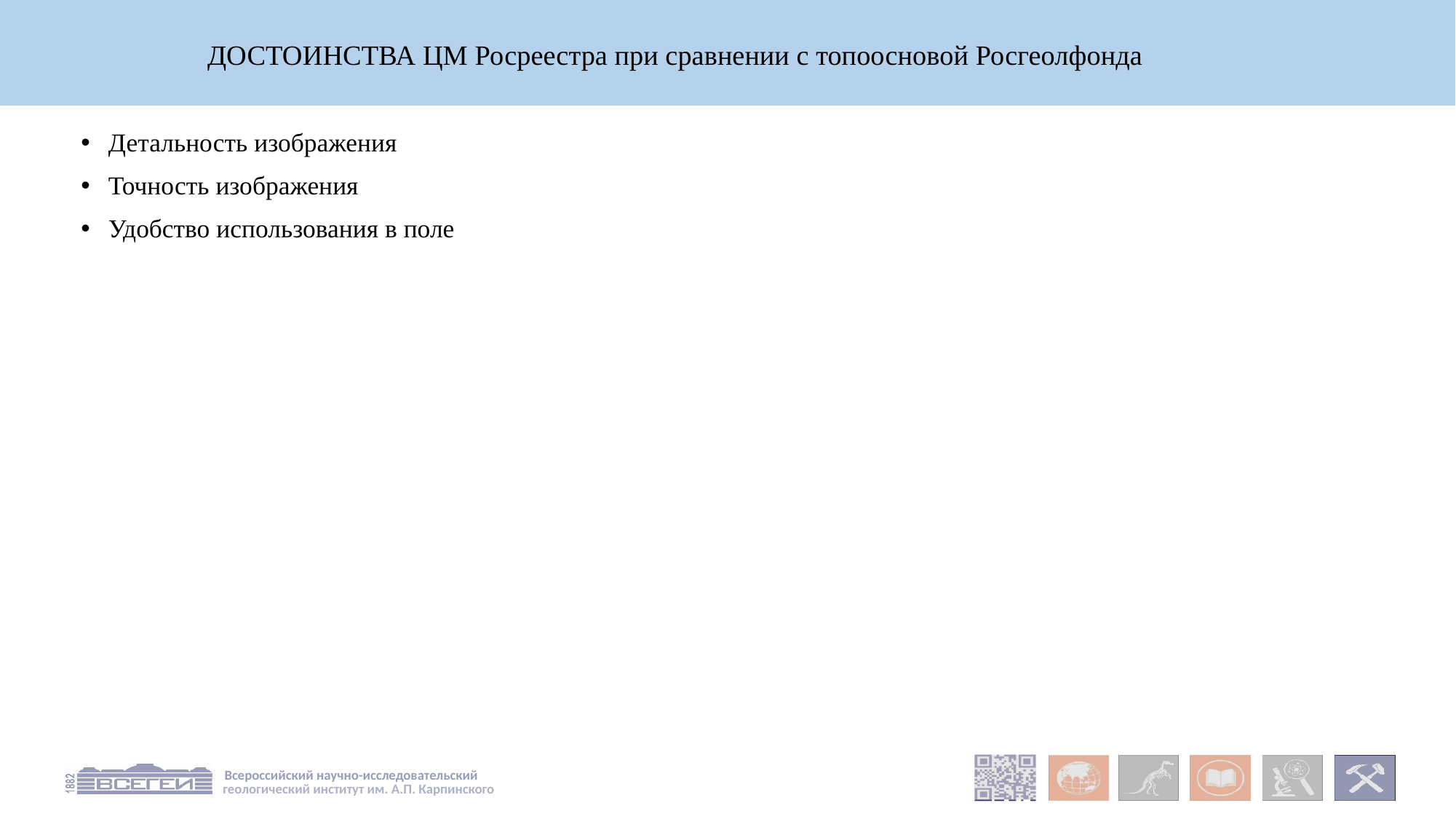

ДОСТОИНСТВА ЦМ Росреестра при сравнении с топоосновой Росгеолфонда
Детальность изображения
Точность изображения
Удобство использования в поле